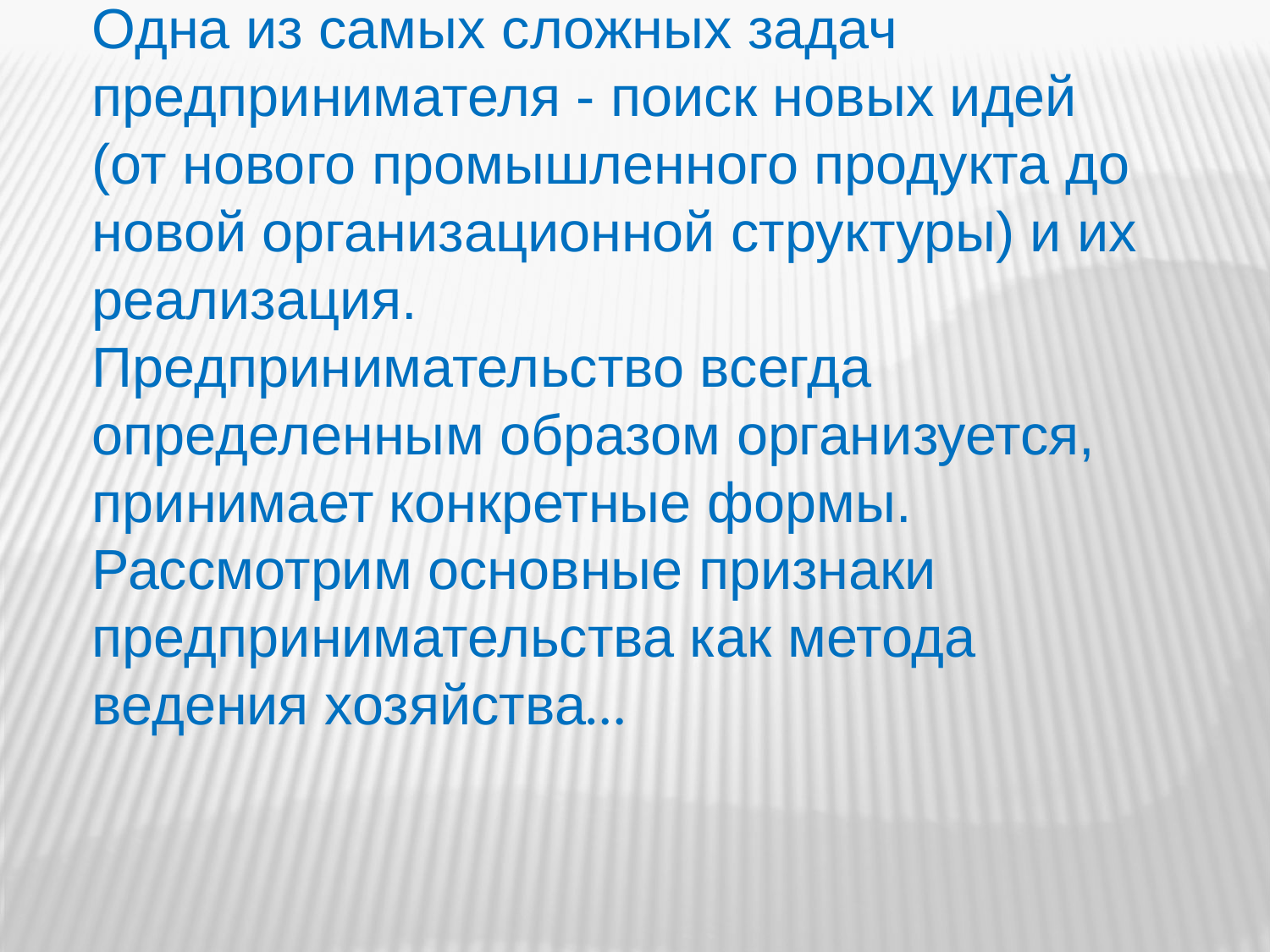

Одна из самых сложных задач предпринимателя - поиск новых идей (от нового промышленного продукта до новой организационной структуры) и их реализация.
Предпринимательство всегда определенным образом организуется, принимает конкретные формы. Рассмотрим основные признаки предпринимательства как метода ведения хозяйства…